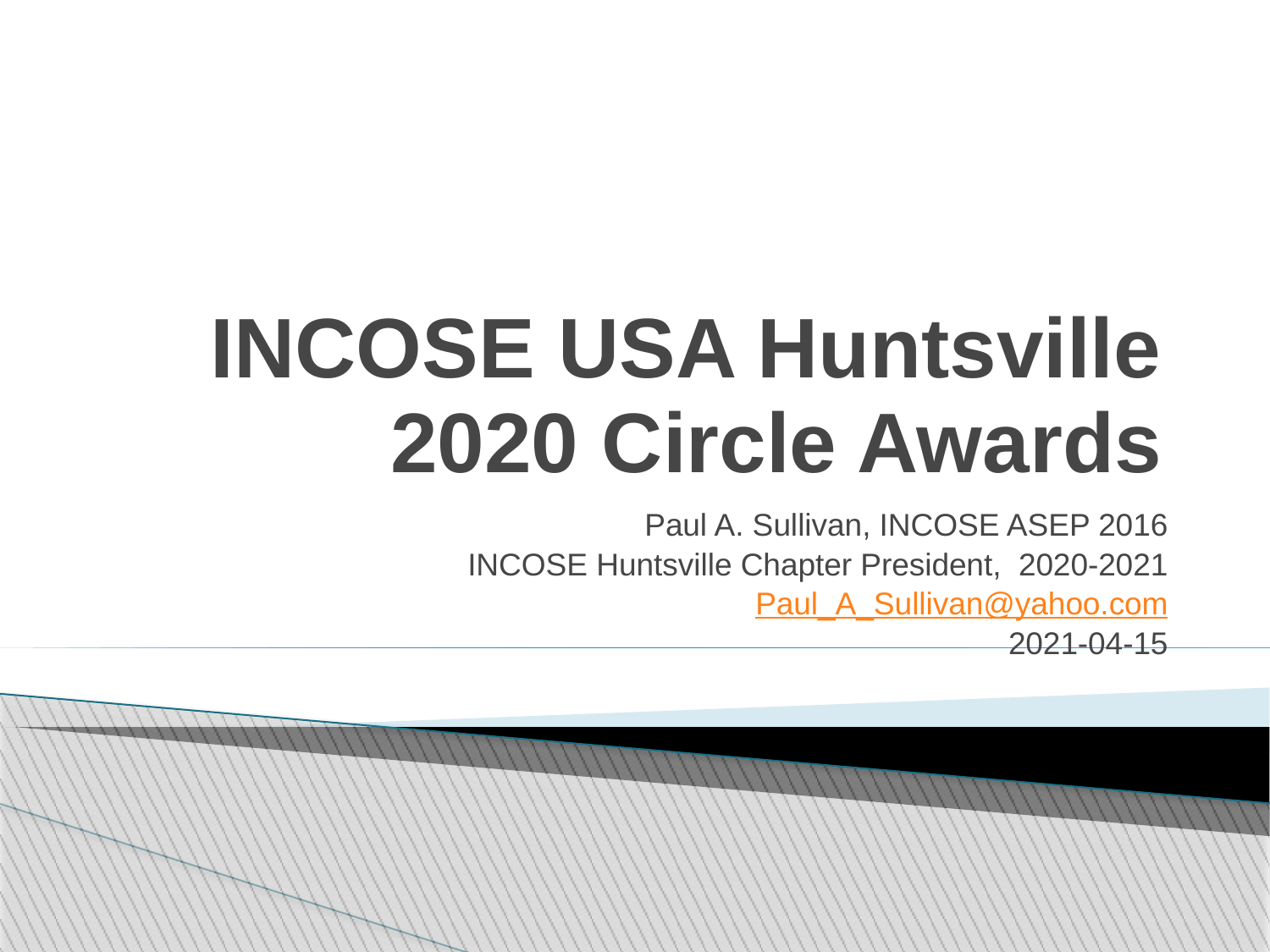

INCOSE USA Huntsville 2020 Circle Awards
Paul A. Sullivan, INCOSE ASEP 2016
INCOSE Huntsville Chapter President,  2020-2021
Paul_A_Sullivan@yahoo.com
2021-04-15